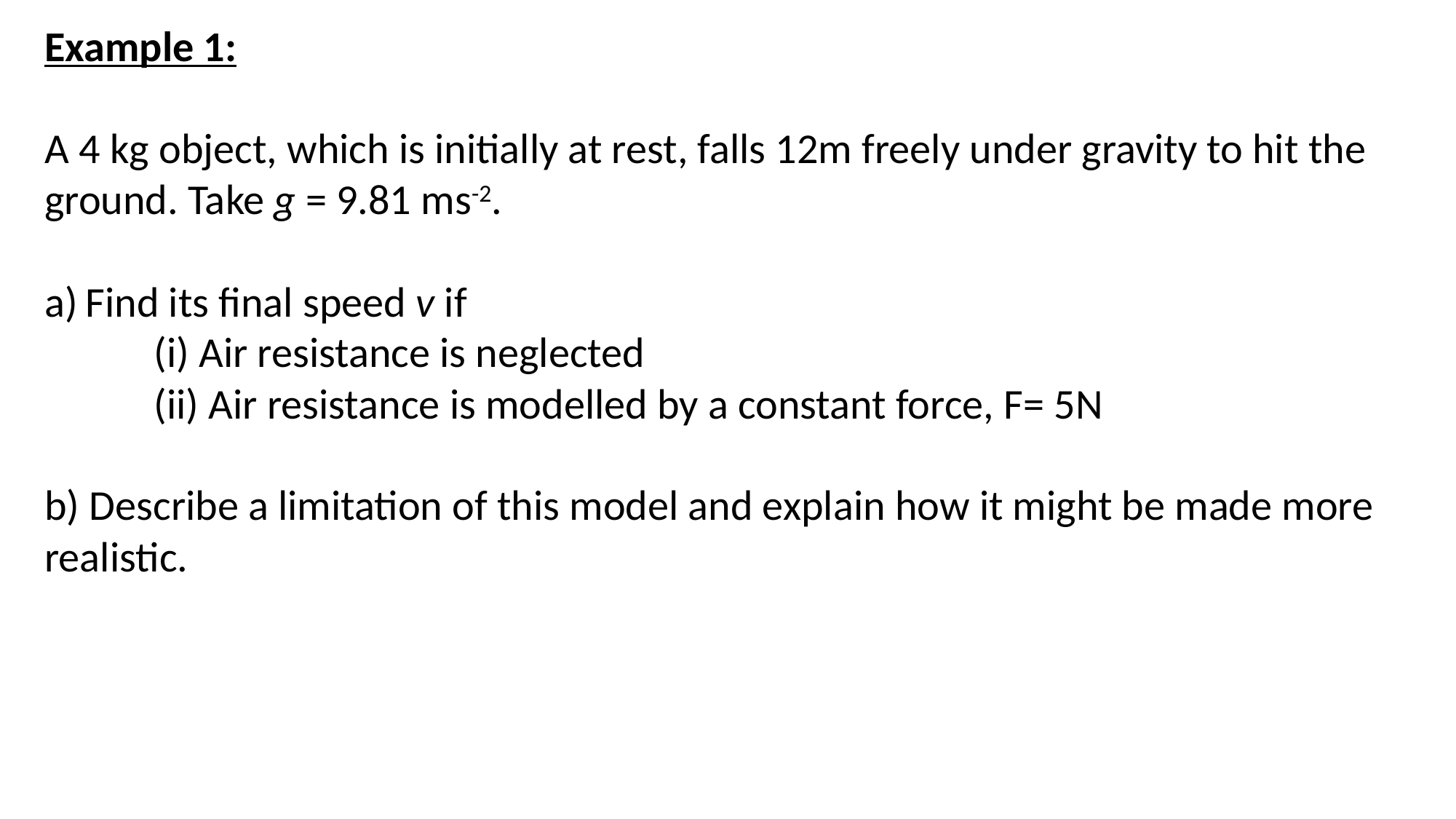

Example 1:

A 4 kg object, which is initially at rest, falls 12m freely under gravity to hit the ground. Take g = 9.81 ms-2.

Find its final speed v if
	(i) Air resistance is neglected
	(ii) Air resistance is modelled by a constant force, F= 5N

b) Describe a limitation of this model and explain how it might be made more realistic.